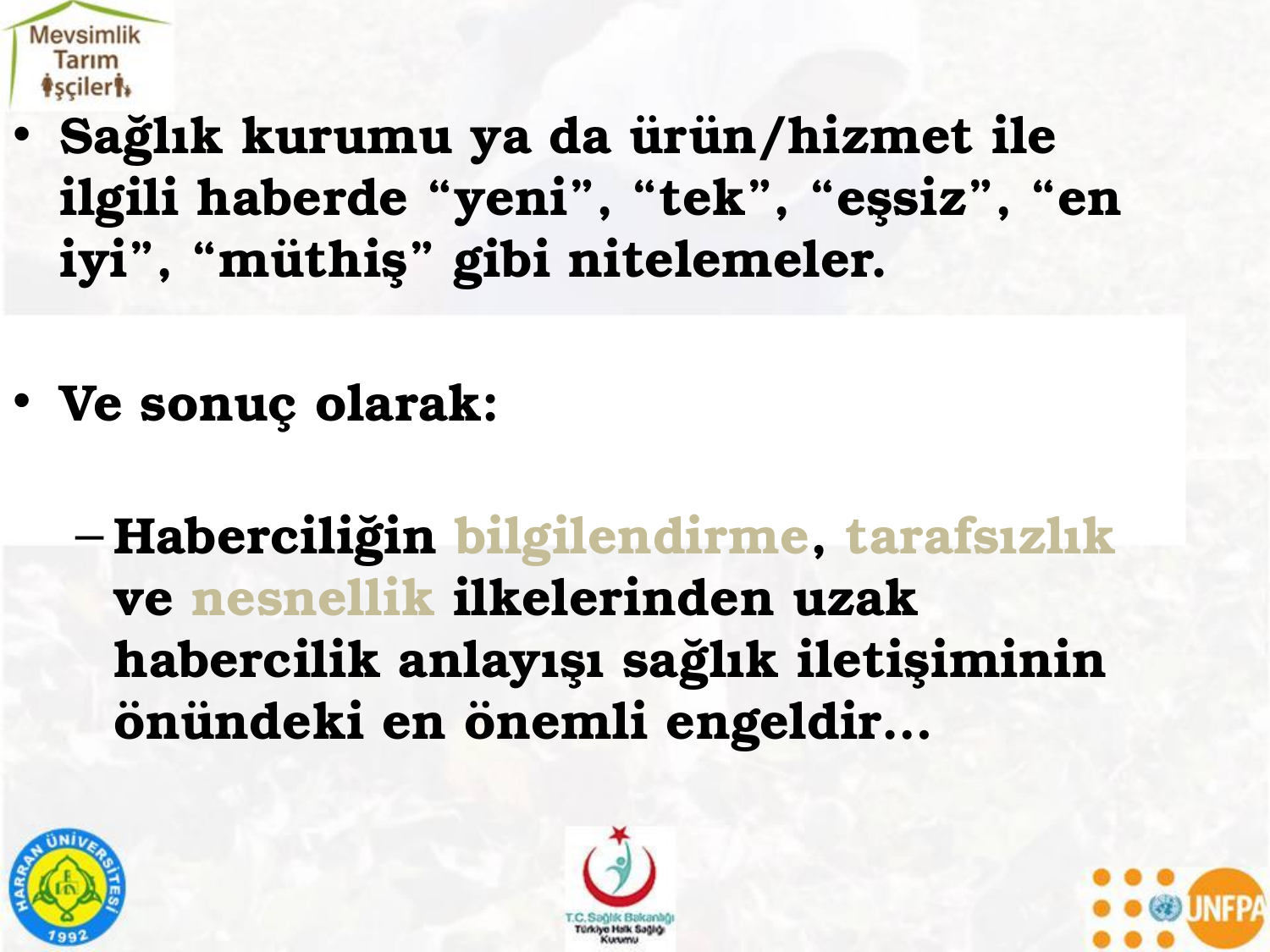

Sağlık kurumu ya da ürün/hizmet ile ilgili haberde “yeni”, “tek”, “eşsiz”, “en iyi”, “müthiş” gibi nitelemeler.

Ve sonuç olarak:
Haberciliğin bilgilendirme, tarafsızlık ve nesnellik ilkelerinden uzak habercilik anlayışı sağlık iletişiminin önündeki en önemli engeldir…